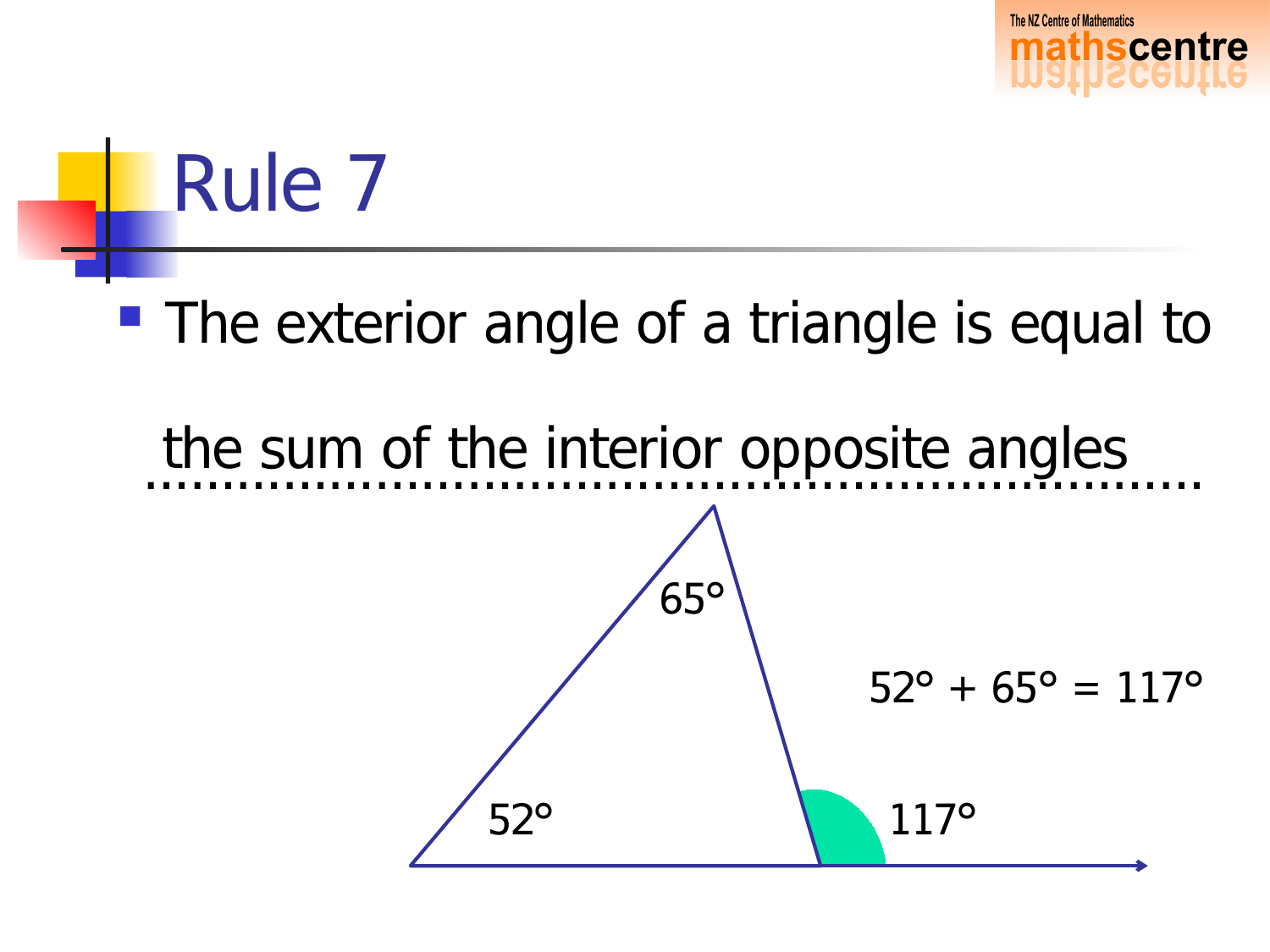

# Rule 7
The exterior angle of a triangle is equal to
    ……………………………………………………………
the sum of the interior opposite angles

65°
52° + 65° = 117°
52°
117°